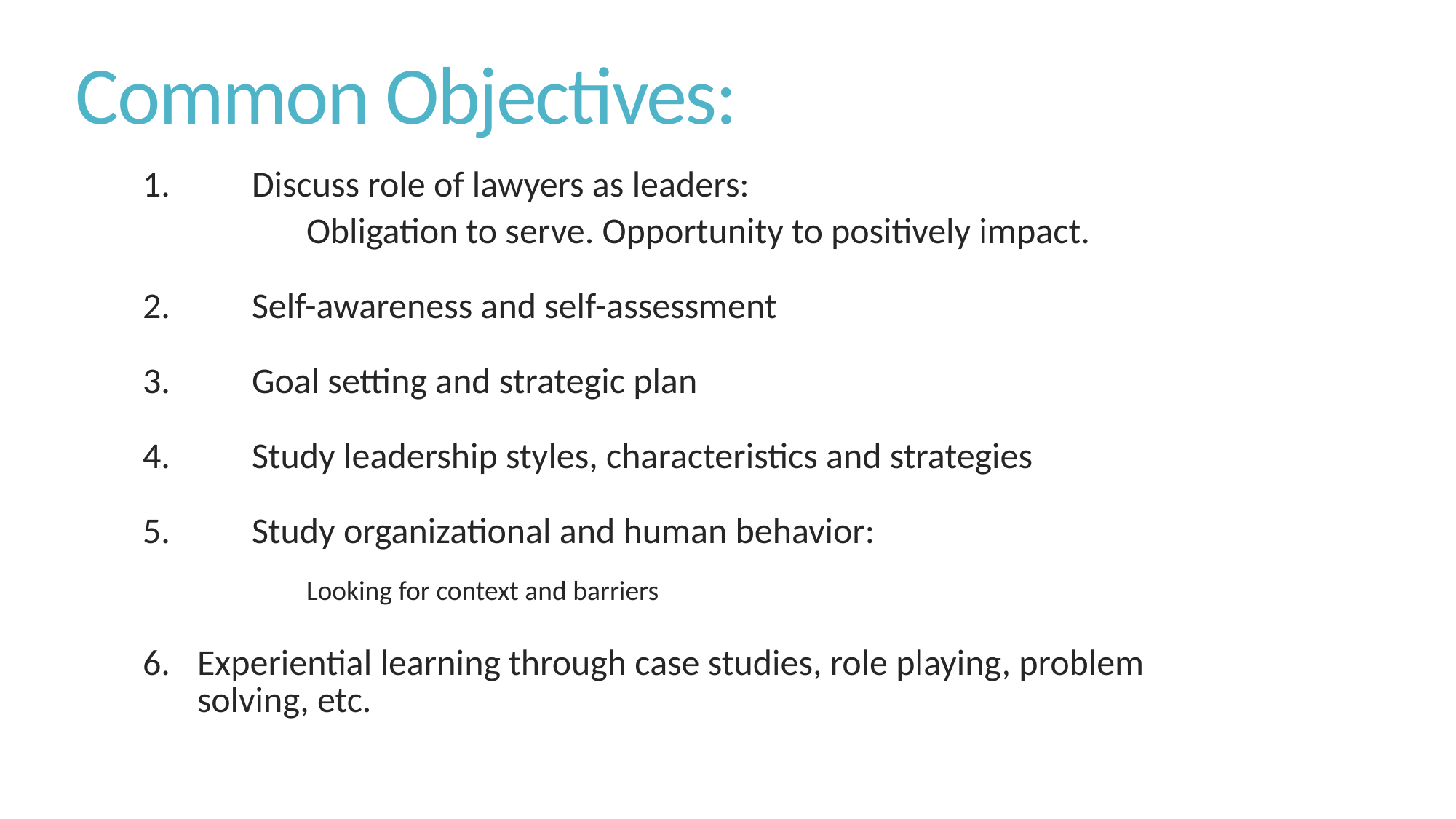

# Common Objectives:
1.	Discuss role of lawyers as leaders:
	Obligation to serve. Opportunity to positively impact.
2.	Self-awareness and self-assessment
3.	Goal setting and strategic plan
4.	Study leadership styles, characteristics and strategies
5. 	Study organizational and human behavior:
		Looking for context and barriers
6.	Experiential learning through case studies, role playing, problem solving, etc.